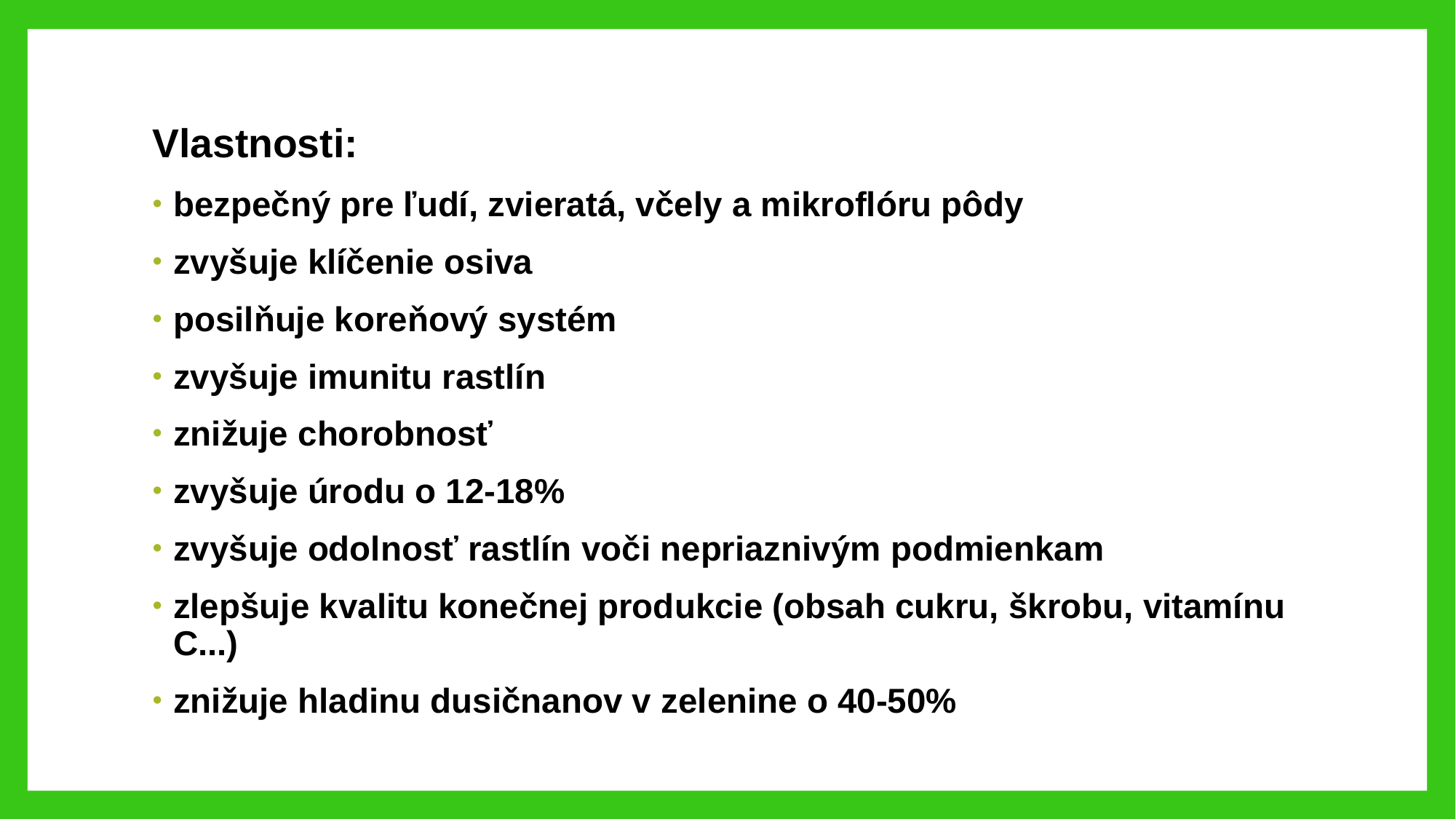

Vlastnosti:
bezpečný pre ľudí, zvieratá, včely a mikroflóru pôdy
zvyšuje klíčenie osiva
posilňuje koreňový systém
zvyšuje imunitu rastlín
znižuje chorobnosť
zvyšuje úrodu o 12-18%
zvyšuje odolnosť rastlín voči nepriaznivým podmienkam
zlepšuje kvalitu konečnej produkcie (obsah cukru, škrobu, vitamínu C...)
znižuje hladinu dusičnanov v zelenine o 40-50%